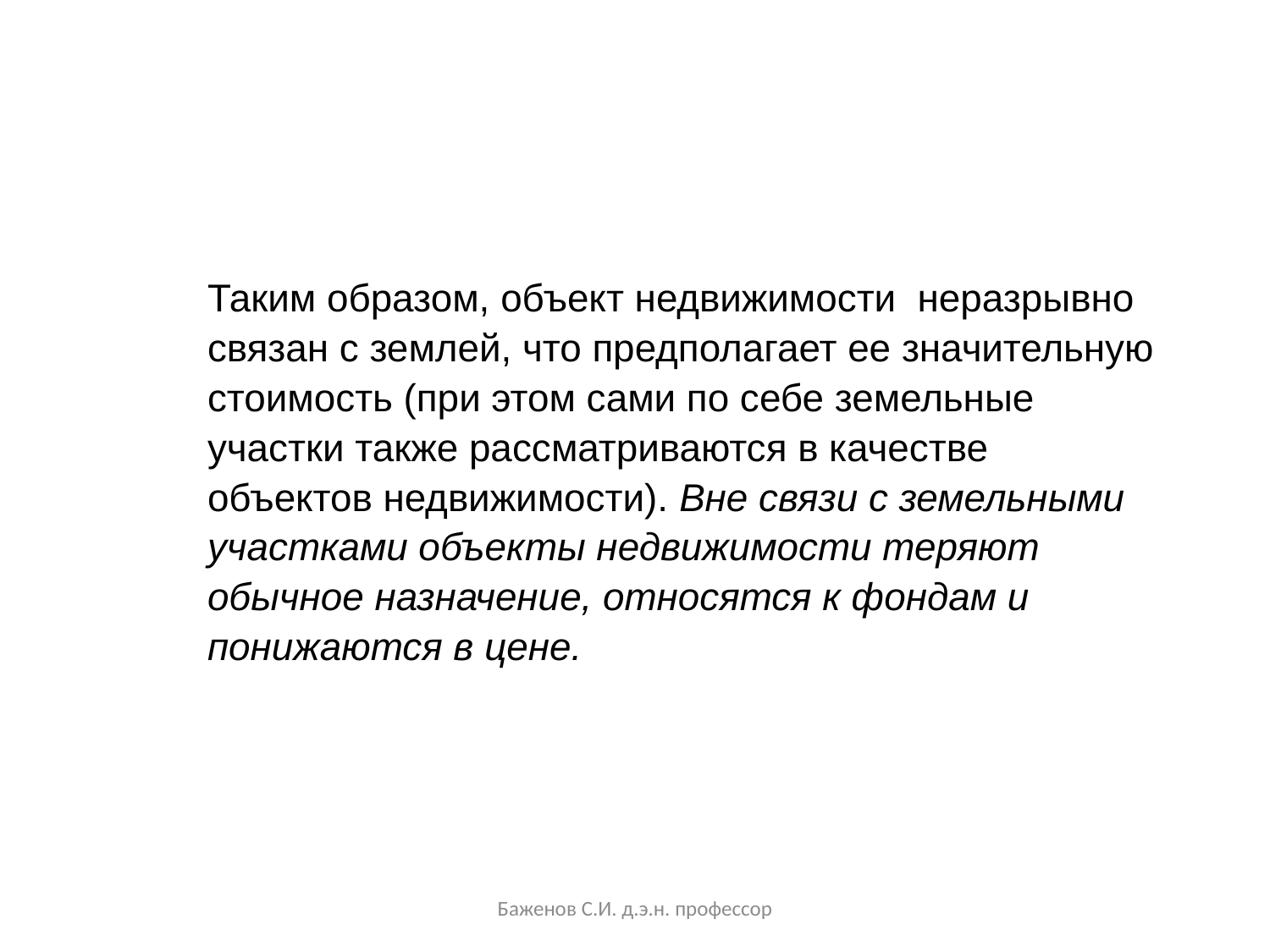

Таким образом, объект недвижимости  неразрывно связан с землей, что предполагает ее значительную стоимость (при этом сами по себе земельные участки также рассматриваются в качестве объектов недвижимости). Вне связи с земельными участками объекты недвижимости теряют обычное назначение, относятся к фондам и понижаются в цене.
Баженов С.И. д.э.н. профессор